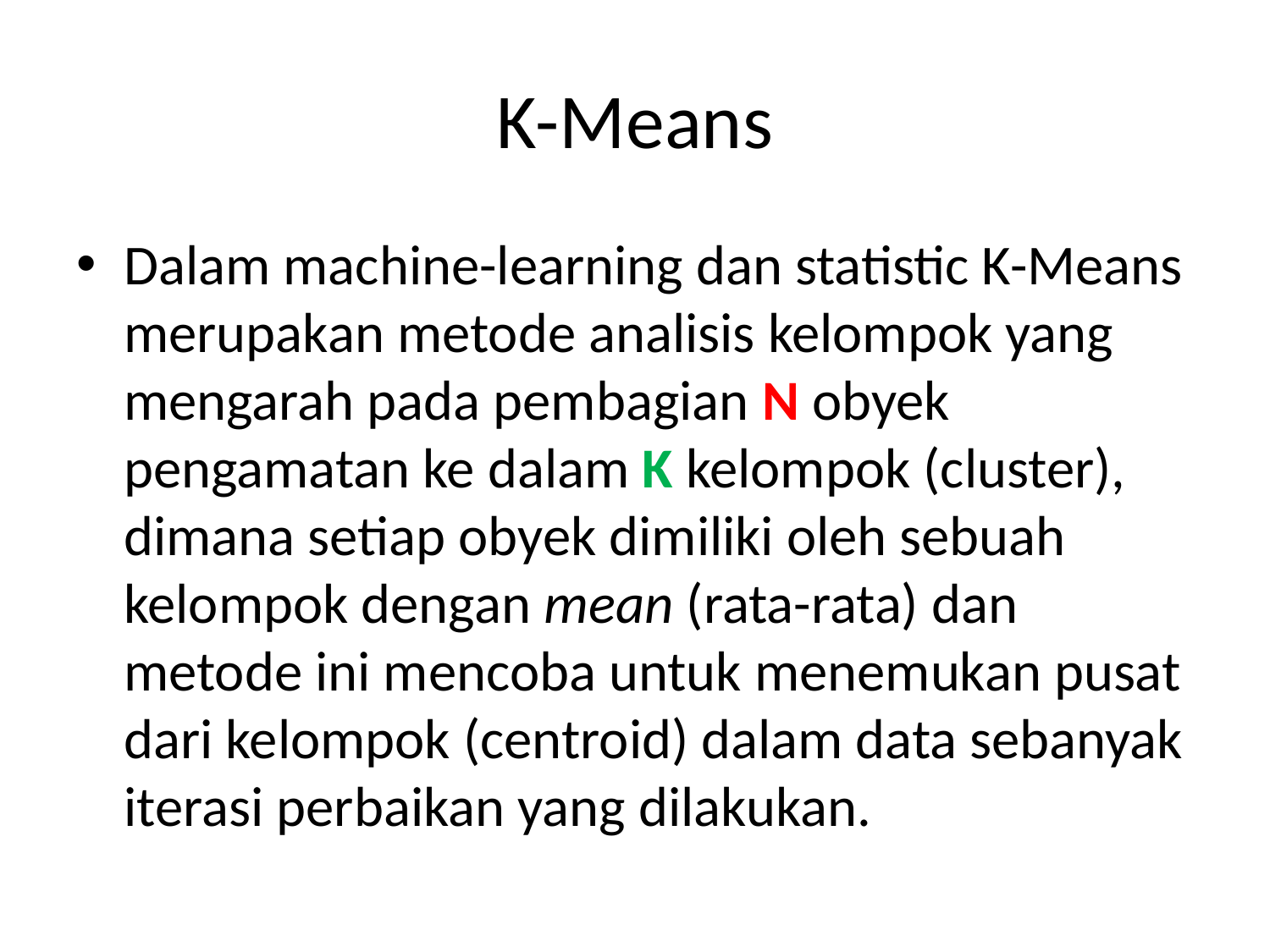

# K-Means
Dalam machine-learning dan statistic K-Means merupakan metode analisis kelompok yang mengarah pada pembagian N obyek pengamatan ke dalam K kelompok (cluster), dimana setiap obyek dimiliki oleh sebuah kelompok dengan mean (rata-rata) dan metode ini mencoba untuk menemukan pusat dari kelompok (centroid) dalam data sebanyak iterasi perbaikan yang dilakukan.